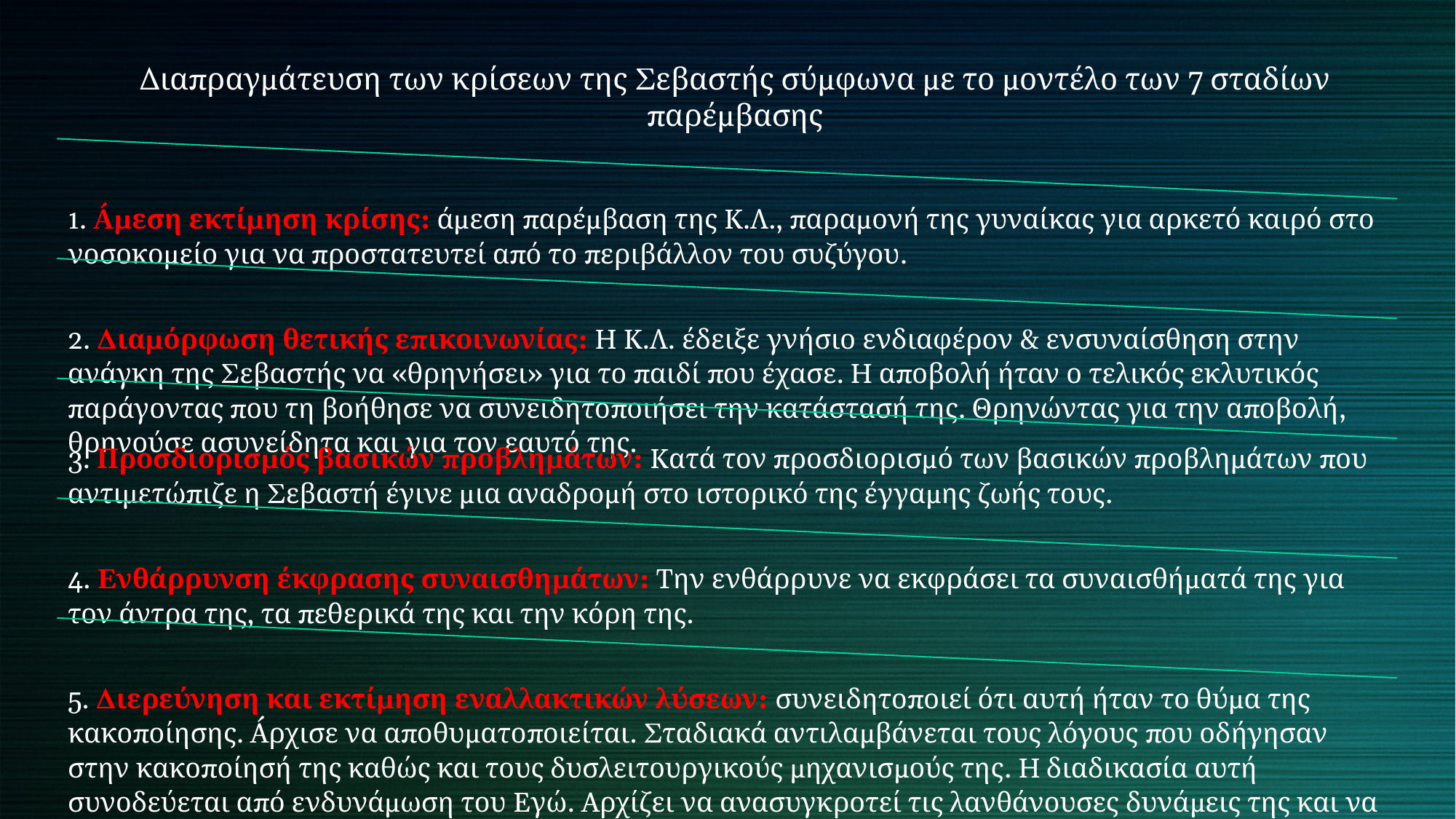

Διαπραγμάτευση των κρίσεων της Σεβαστής σύμφωνα με το μοντέλο των 7 σταδίων παρέμβασης
1. Άμεση εκτίμηση κρίσης: άμεση παρέμβαση της Κ.Λ., παραμονή της γυναίκας για αρκετό καιρό στο νοσοκομείο για να προστατευτεί από το περιβάλλον του συζύγου.
2. Διαμόρφωση θετικής επικοινωνίας: Η Κ.Λ. έδειξε γνήσιο ενδιαφέρον & ενσυναίσθηση στην ανάγκη της Σεβαστής να «θρηνήσει» για το παιδί που έχασε. Η αποβολή ήταν ο τελικός εκλυτικός παράγοντας που τη βοήθησε να συνειδητοποιήσει την κατάστασή της. Θρηνώντας για την αποβολή, θρηνούσε ασυνείδητα και για τον εαυτό της.
3. Προσδιορισμός βασικών προβλημάτων: Κατά τον προσδιορισμό των βασικών προβλημάτων που αντιμετώπιζε η Σεβαστή έγινε μια αναδρομή στο ιστορικό της έγγαμης ζωής τους.
4. Ενθάρρυνση έκφρασης συναισθημάτων: Την ενθάρρυνε να εκφράσει τα συναισθήματά της για τον άντρα της, τα πεθερικά της και την κόρη της.